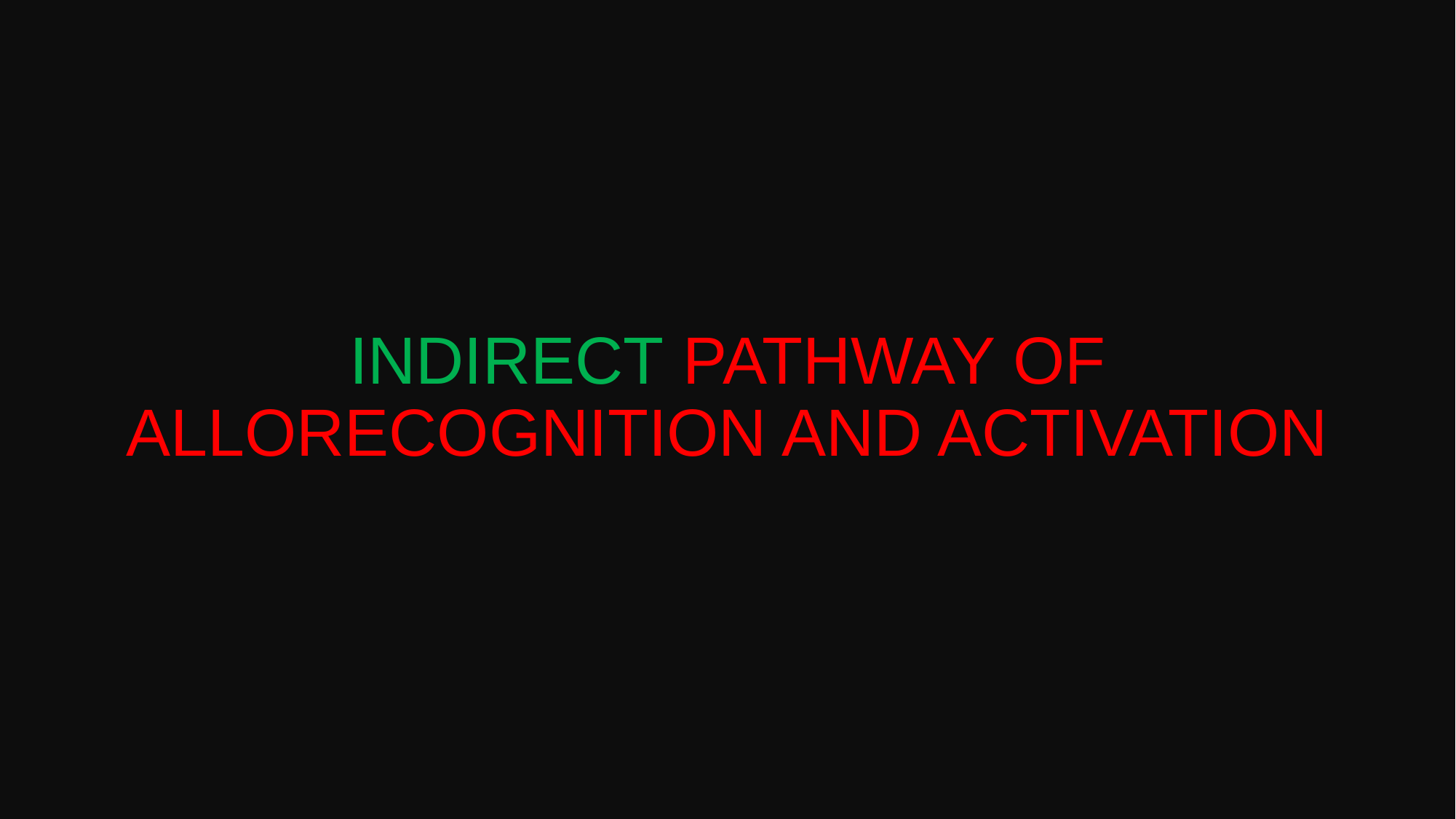

# INDIRECT PATHWAY OF ALLORECOGNITION AND ACTIVATION